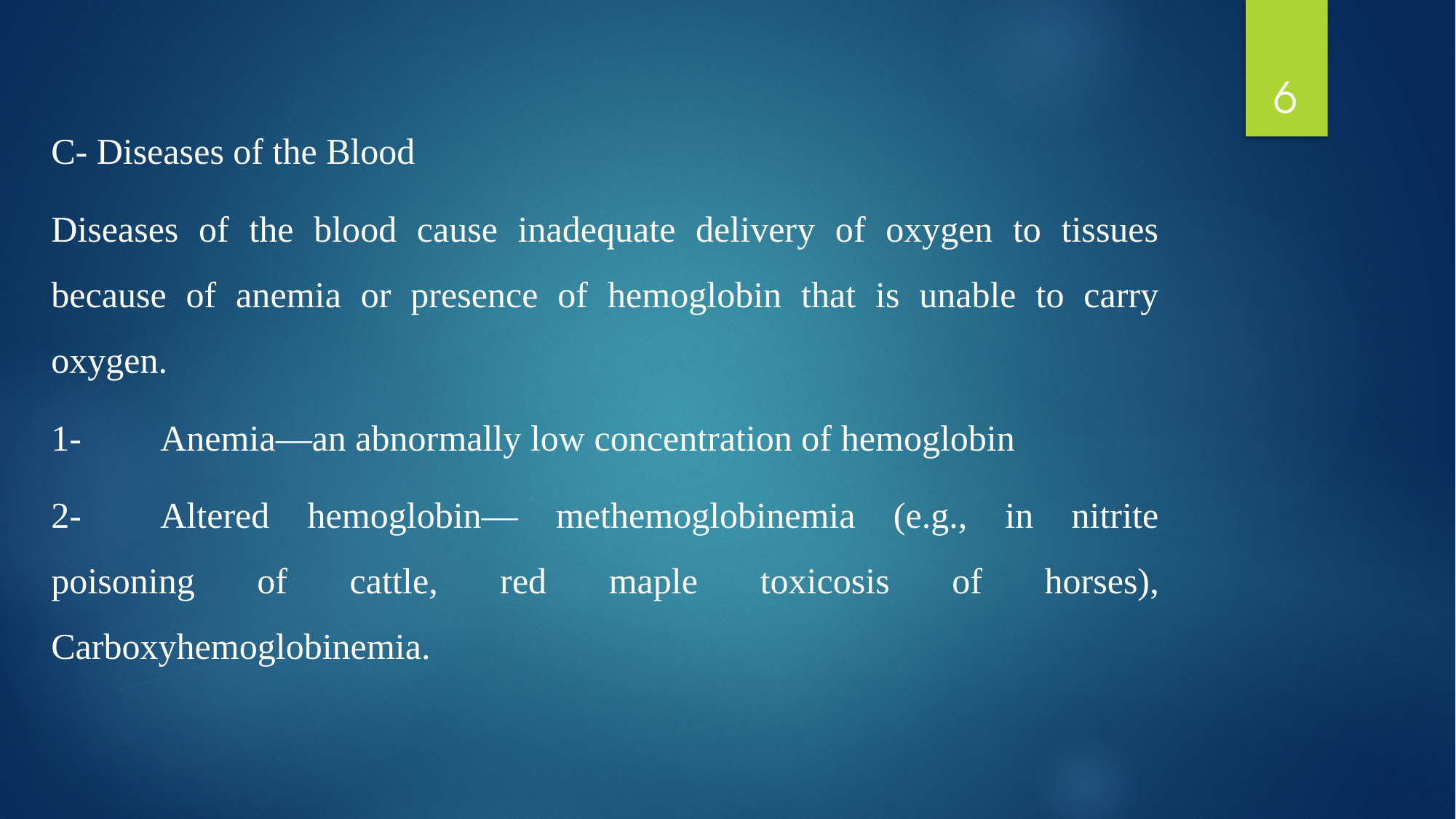

6
C- Diseases of the Blood
Diseases of the blood cause inadequate delivery of oxygen to tissues because of anemia or presence of hemoglobin that is unable to carry oxygen.
1-	Anemia—an abnormally low concentration of hemoglobin
2-	Altered hemoglobin— methemoglobinemia (e.g., in nitrite poisoning of cattle, red maple toxicosis of horses), Carboxyhemoglobinemia.